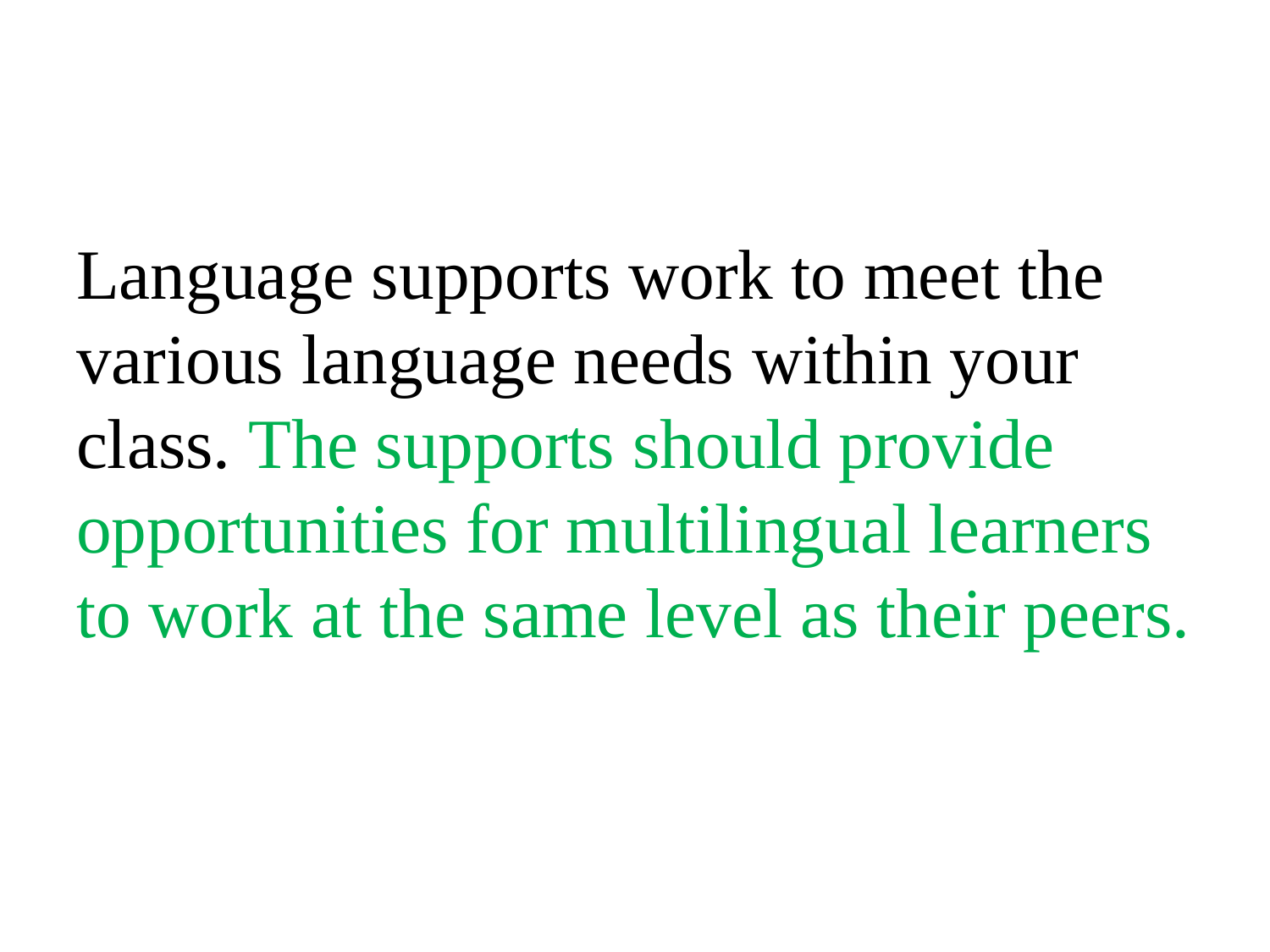

#
Language supports work to meet the various language needs within your class. The supports should provide opportunities for multilingual learners to work at the same level as their peers.